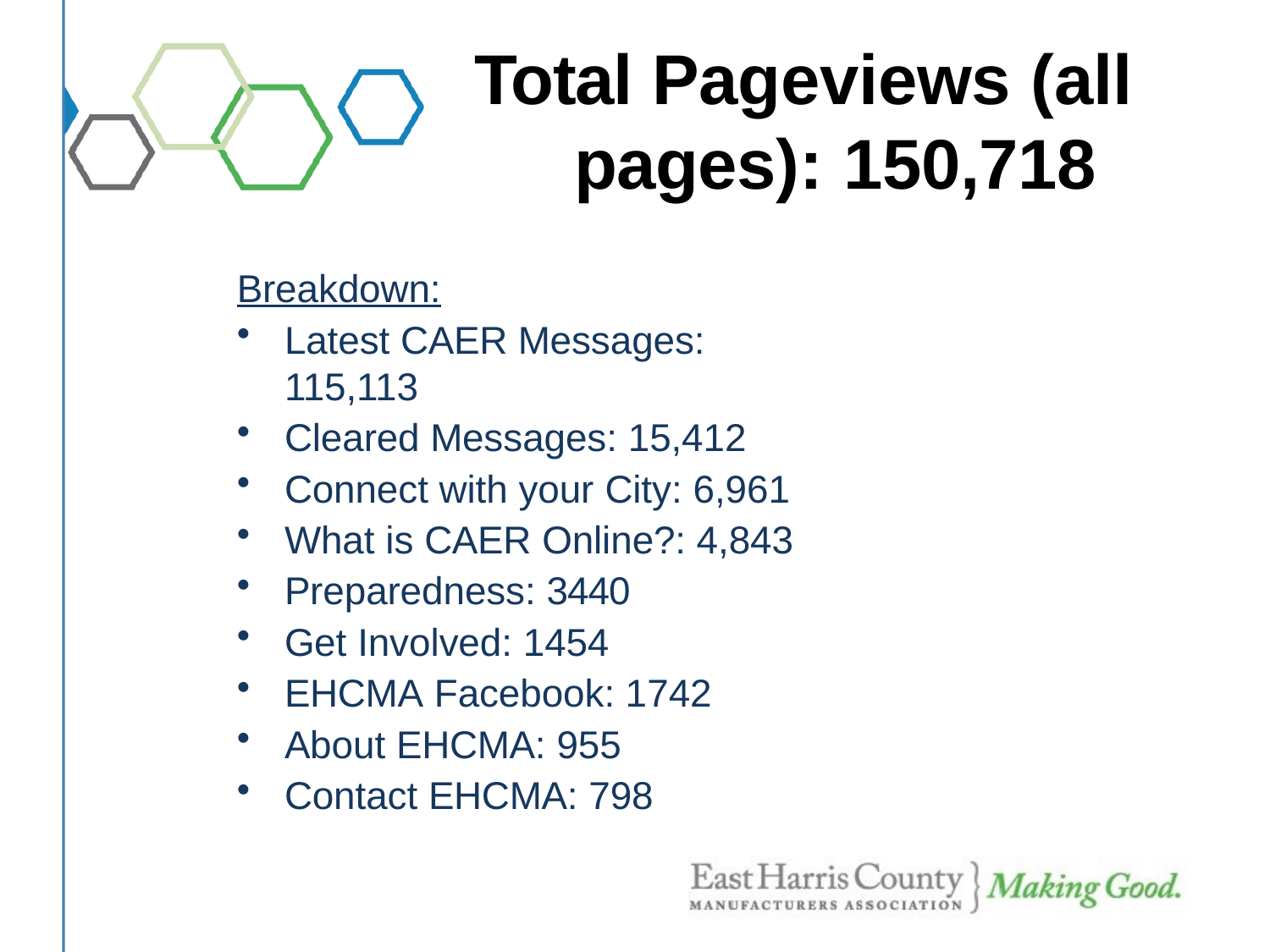

# Total Pageviews (all  pages): 150,718
Breakdown:
Latest CAER Messages: 115,113
Cleared Messages: 15,412
Connect with your City: 6,961
What is CAER Online?: 4,843
Preparedness: 3440
Get Involved: 1454
EHCMA Facebook: 1742
About EHCMA: 955
Contact EHCMA: 798